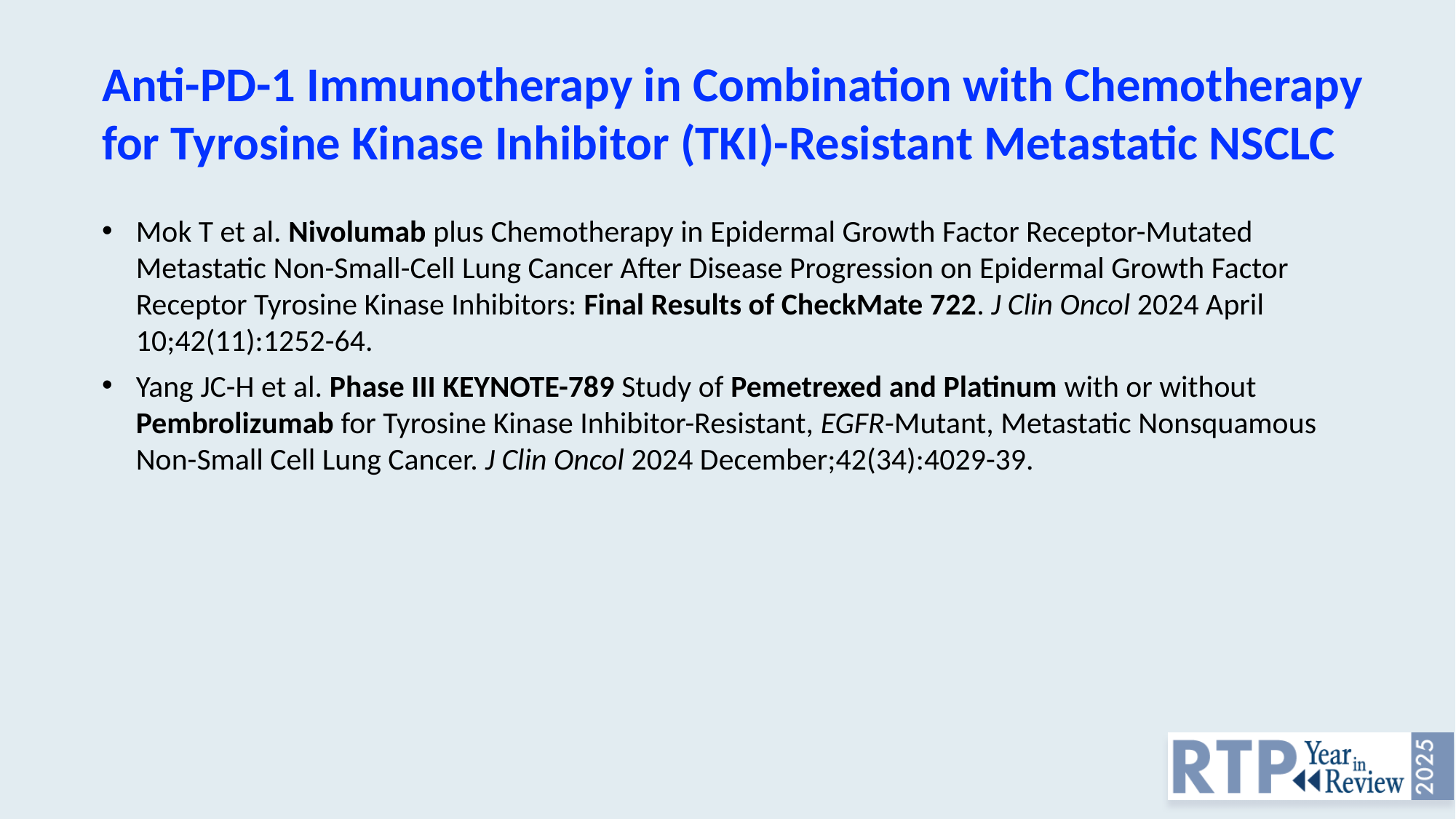

Anti-PD-1 Immunotherapy in Combination with Chemotherapy for Tyrosine Kinase Inhibitor (TKI)-Resistant Metastatic NSCLC
Mok T et al. Nivolumab plus Chemotherapy in Epidermal Growth Factor Receptor-Mutated Metastatic Non-Small-Cell Lung Cancer After Disease Progression on Epidermal Growth Factor Receptor Tyrosine Kinase Inhibitors: Final Results of CheckMate 722. J Clin Oncol 2024 April 10;42(11):1252-64.
Yang JC-H et al. Phase III KEYNOTE-789 Study of Pemetrexed and Platinum with or without Pembrolizumab for Tyrosine Kinase Inhibitor-Resistant, EGFR-Mutant, Metastatic Nonsquamous Non-Small Cell Lung Cancer. J Clin Oncol 2024 December;42(34):4029-39.